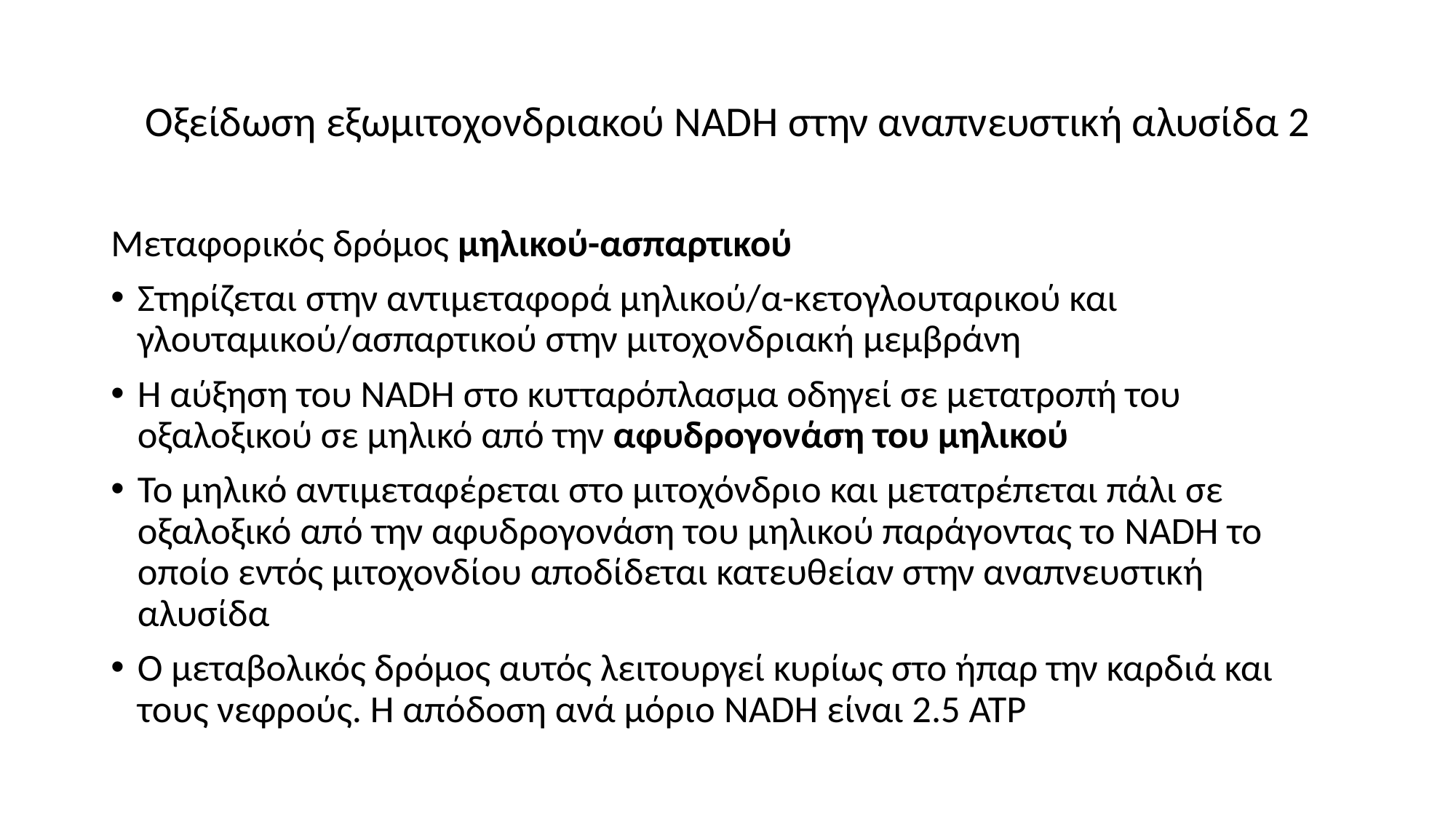

# Οξείδωση εξωμιτοχονδριακού NADH στην αναπνευστική αλυσίδα 2
Μεταφορικός δρόμος μηλικού-ασπαρτικού
Στηρίζεται στην αντιμεταφορά μηλικού/α-κετογλουταρικού και γλουταμικού/ασπαρτικού στην μιτοχονδριακή μεμβράνη
Η αύξηση του NADH στο κυτταρόπλασμα οδηγεί σε μετατροπή του οξαλοξικού σε μηλικό από την αφυδρογονάση του μηλικού
Το μηλικό αντιμεταφέρεται στο μιτοχόνδριο και μετατρέπεται πάλι σε οξαλοξικό από την αφυδρογονάση του μηλικού παράγοντας το NADH το οποίο εντός μιτοχονδίου αποδίδεται κατευθείαν στην αναπνευστική αλυσίδα
Ο μεταβολικός δρόμος αυτός λειτουργεί κυρίως στο ήπαρ την καρδιά και τους νεφρούς. Η απόδοση ανά μόριο NADH είναι 2.5 ATP